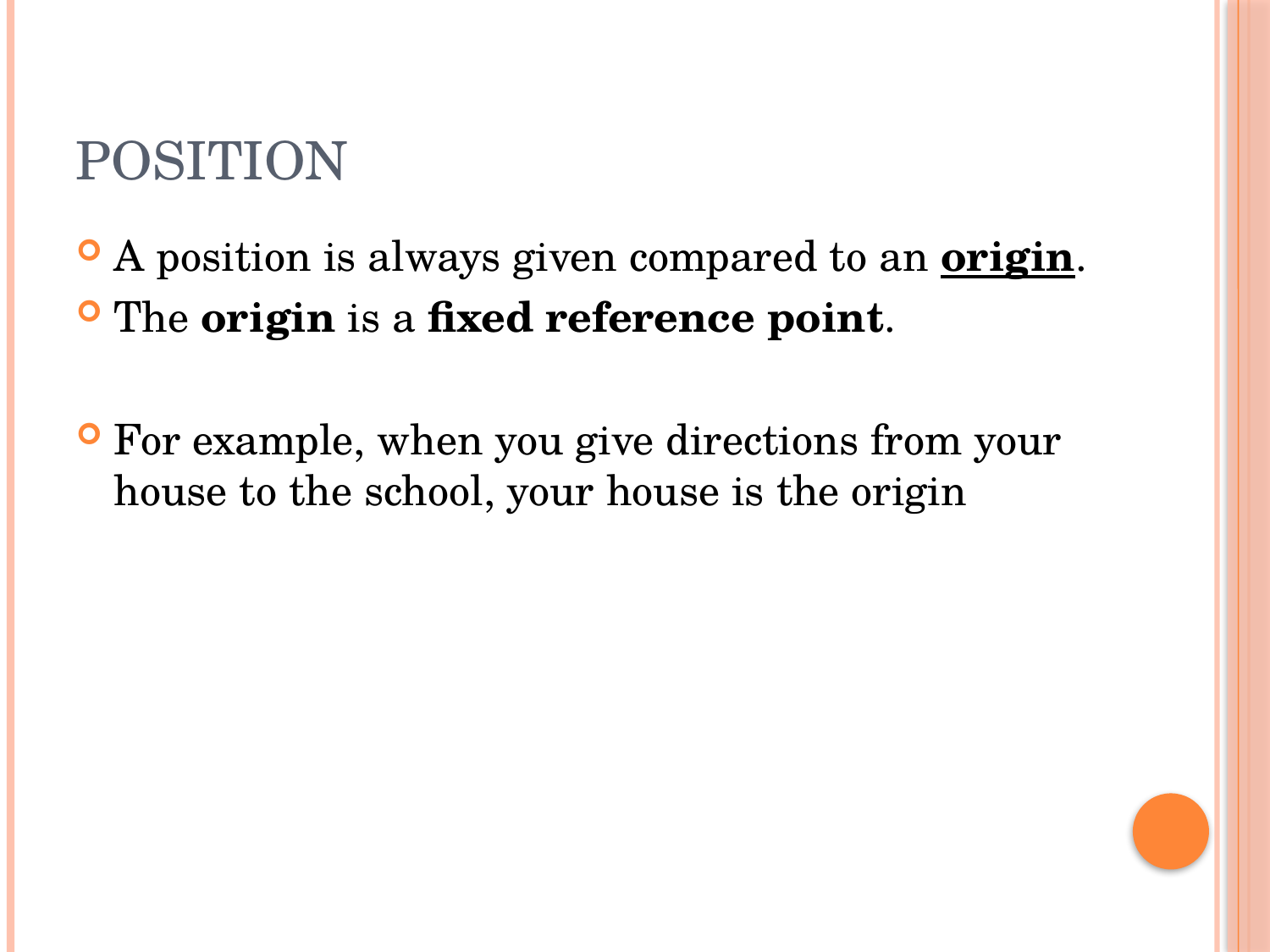

# Position

A position is always given compared to an origin.
The origin is a fixed reference point.

For example, when you give directions from your house to the school, your house is the origin